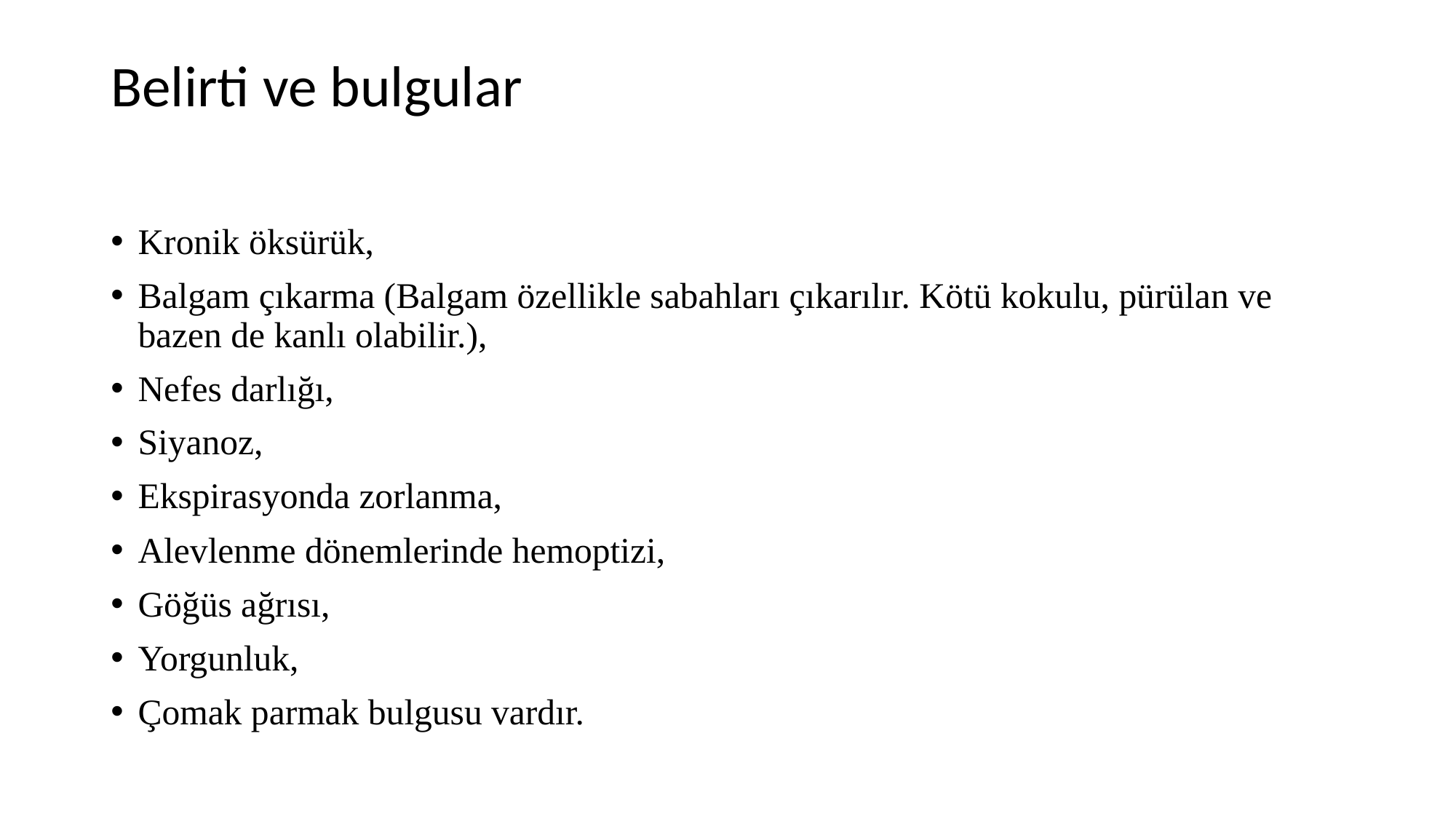

# Belirti ve bulgular
Kronik öksürük,
Balgam çıkarma (Balgam özellikle sabahları çıkarılır. Kötü kokulu, pürülan ve bazen de kanlı olabilir.),
Nefes darlığı,
Siyanoz,
Ekspirasyonda zorlanma,
Alevlenme dönemlerinde hemoptizi,
Göğüs ağrısı,
Yorgunluk,
Çomak parmak bulgusu vardır.